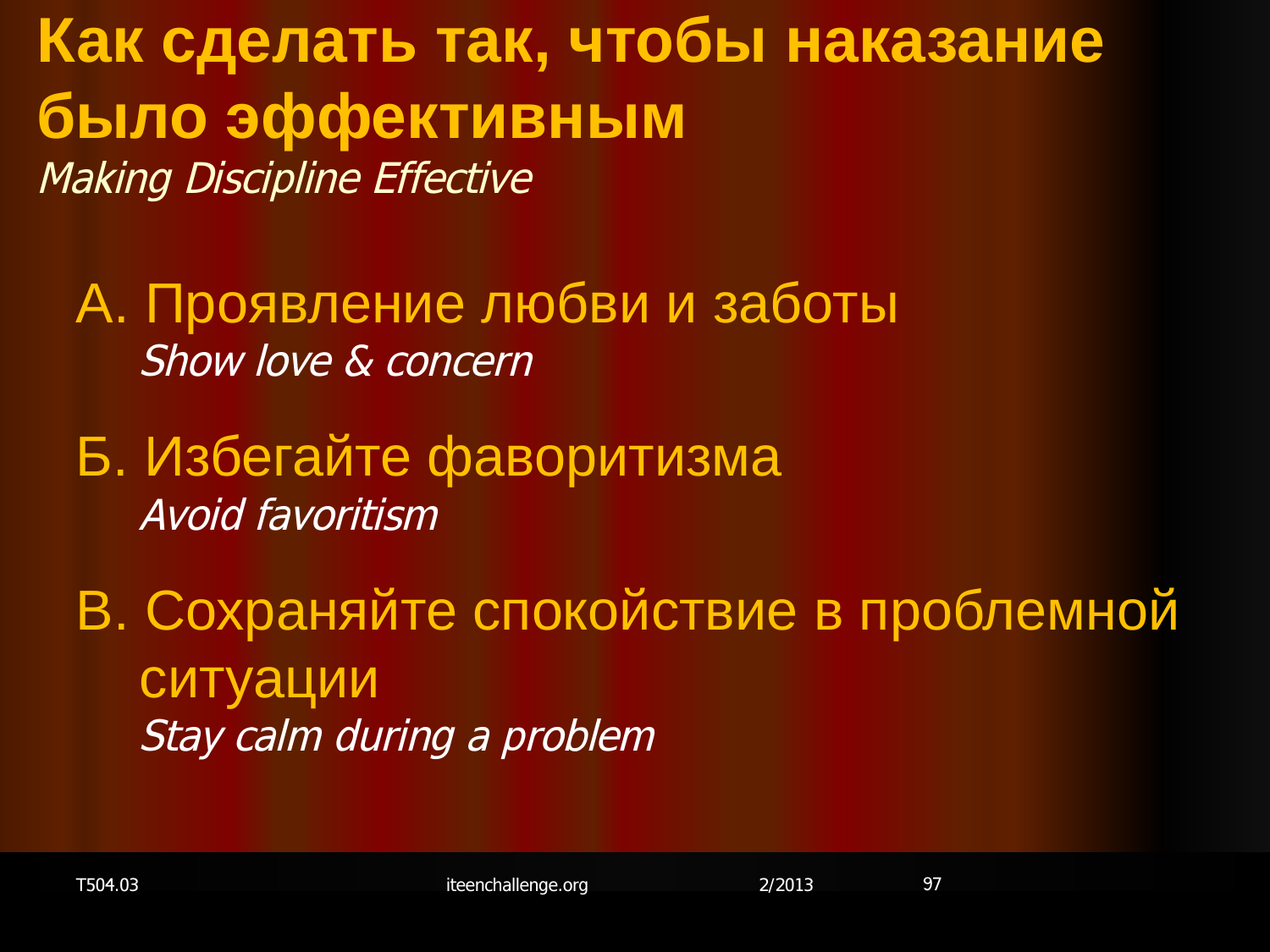

Как сделать так, чтобы наказание было эффективным
Making Discipline Effective
А. Проявление любви и заботы
Show love & concern
Б. Избегайте фаворитизма
Avoid favoritism
В. Сохраняйте спокойствие в проблемной ситуации
Stay calm during a problem

97
T504.03
iteenchallenge.org                               2/2013